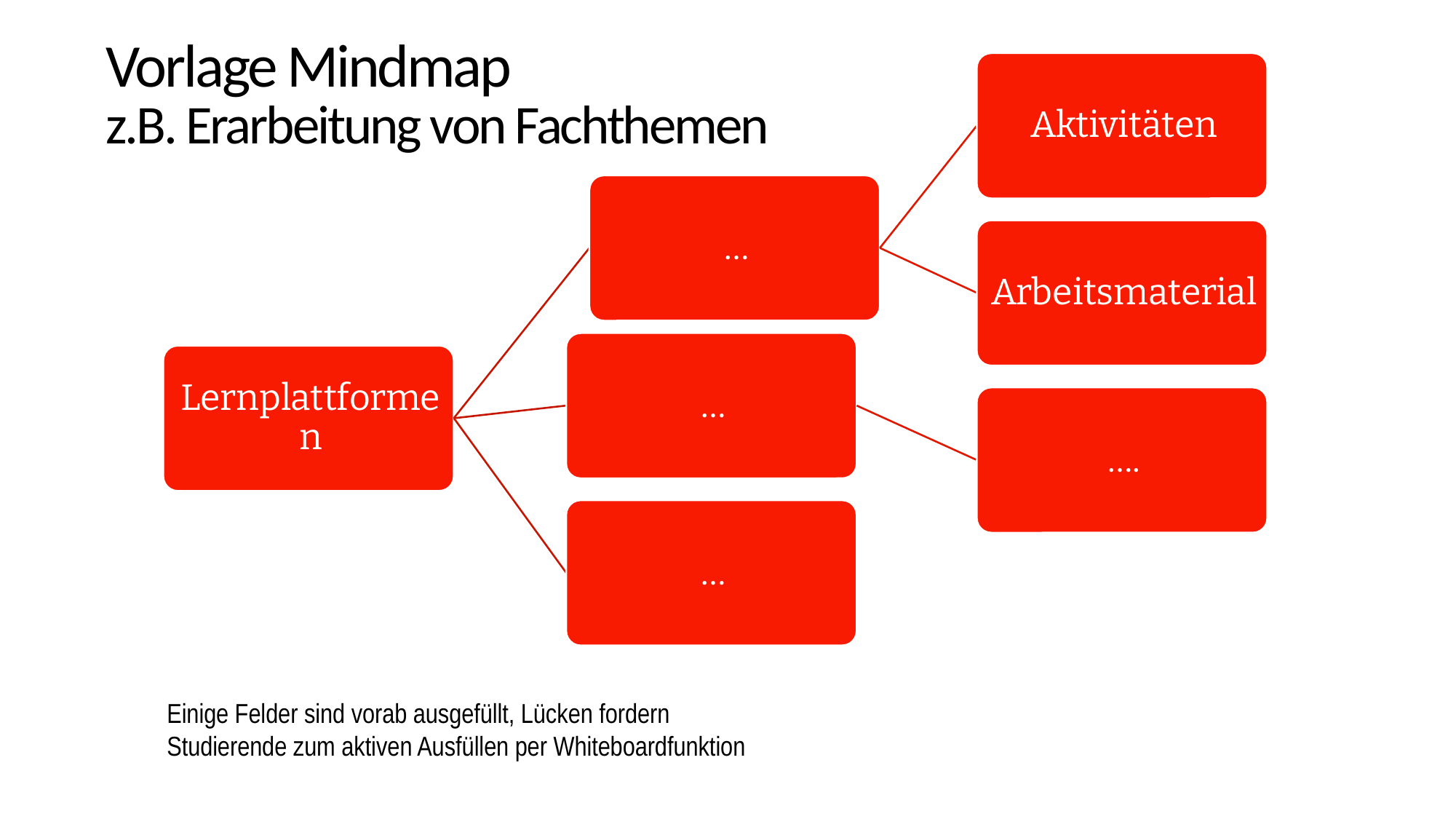

# Vorlage Mindmap z.B. Erarbeitung von Fachthemen
Lernplattformen

…

Aktivitäten

Arbeitsmaterial

…

….

…
Einige Felder sind vorab ausgefüllt, Lücken fordern Studierende zum aktiven Ausfüllen per Whiteboardfunktion